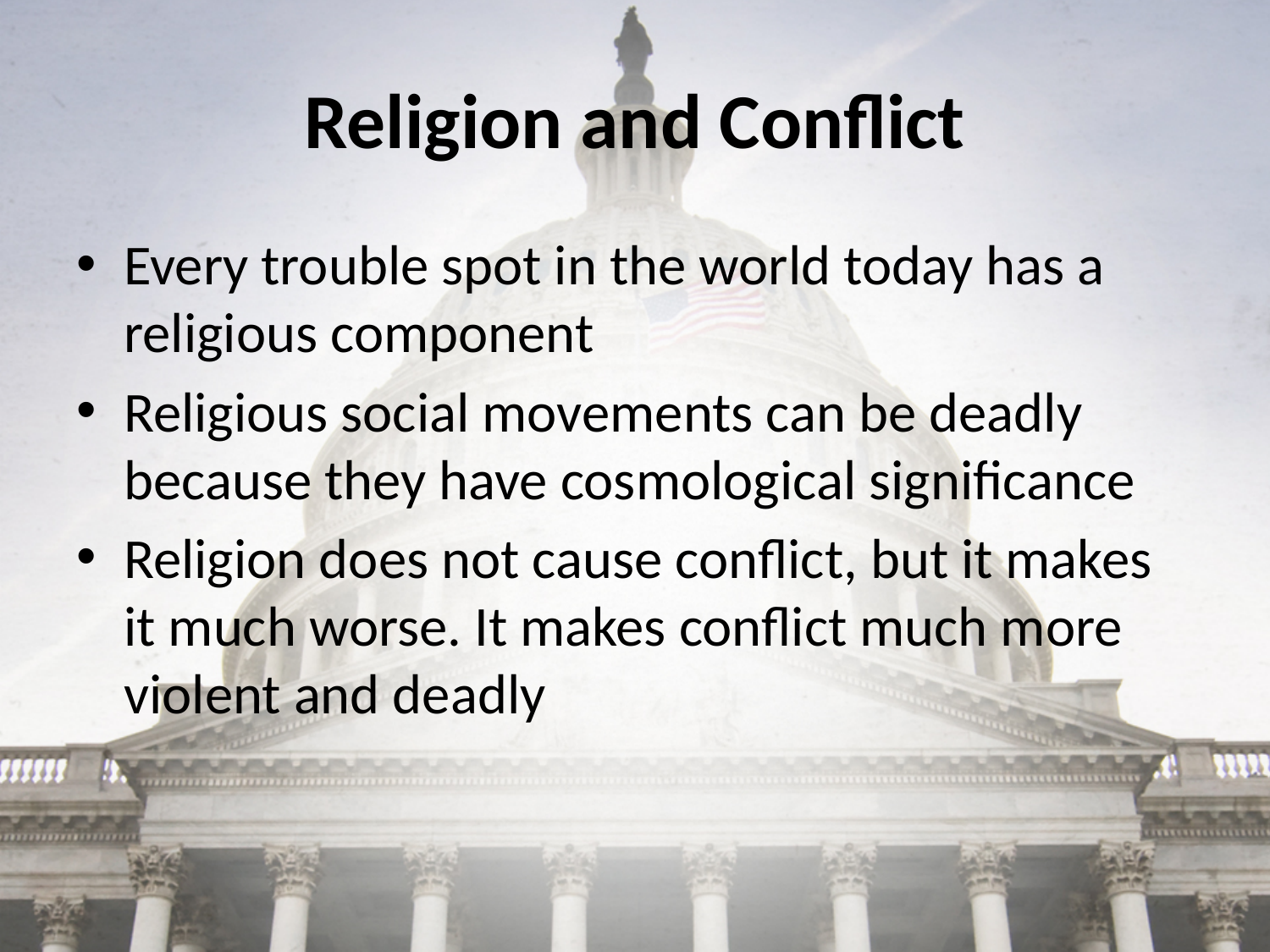

# Religion and Conflict
Every trouble spot in the world today has a religious component
Religious social movements can be deadly because they have cosmological significance
Religion does not cause conflict, but it makes it much worse. It makes conflict much more violent and deadly